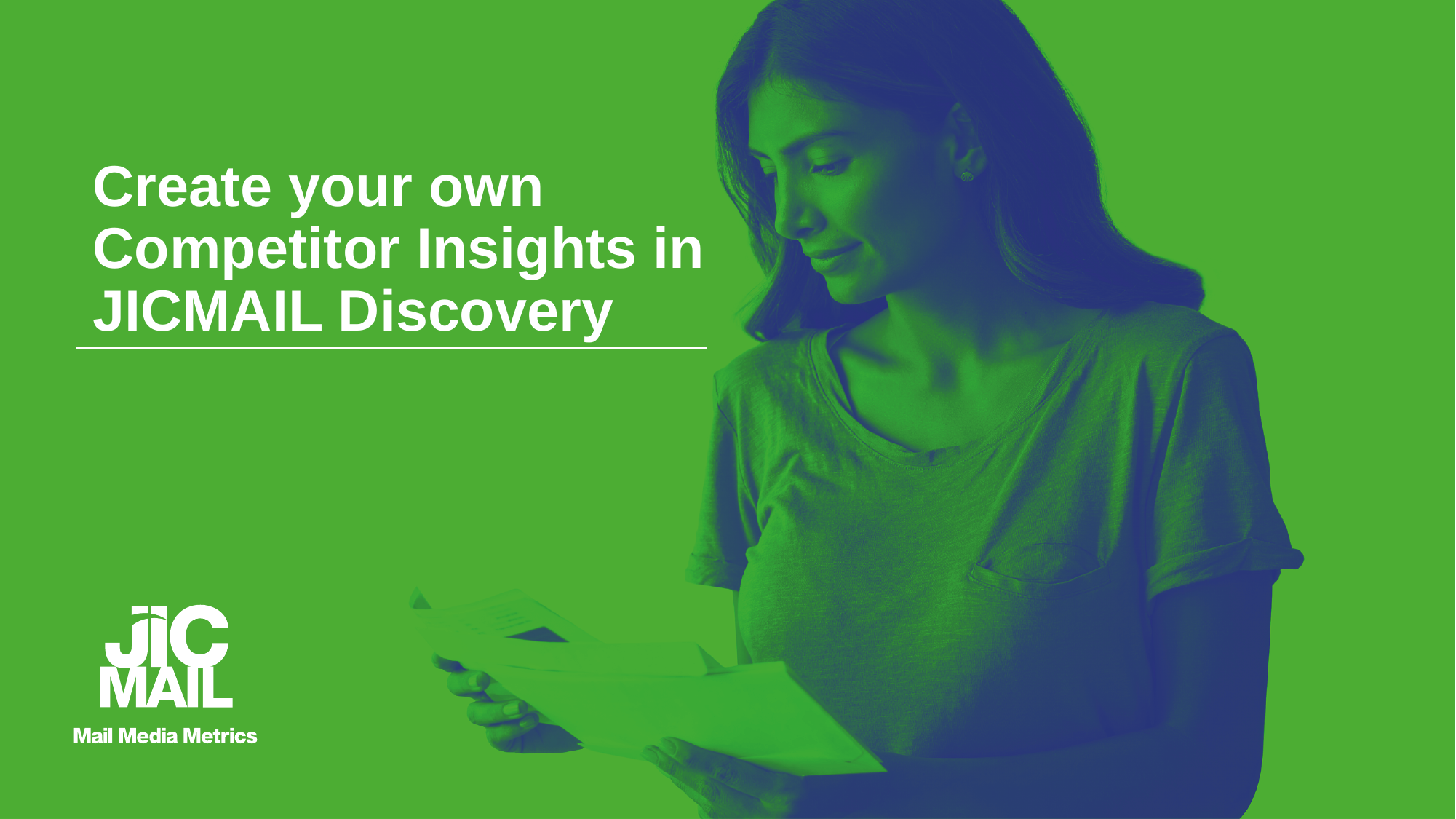

Create your own Competitor Insights in JICMAIL Discovery